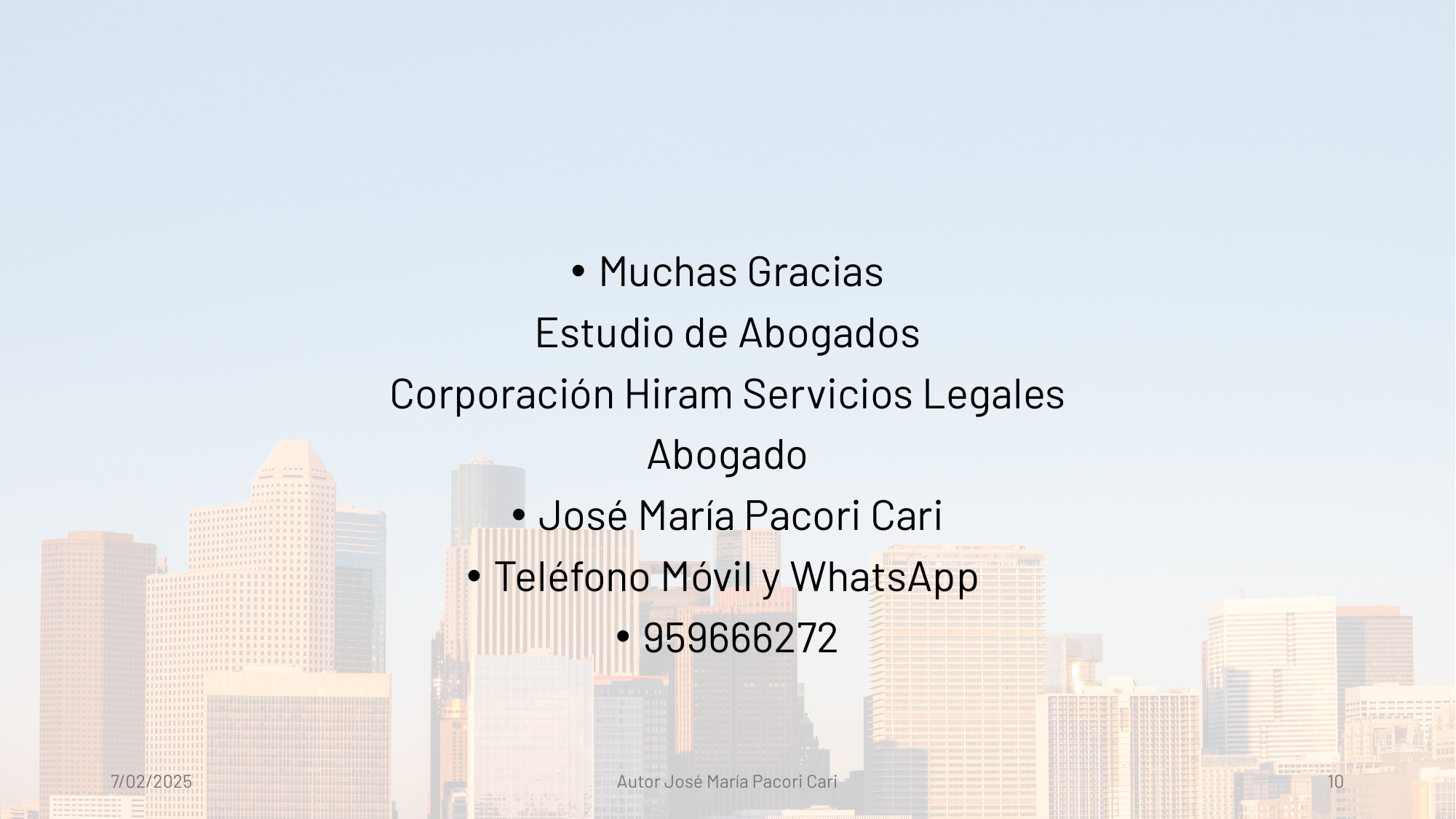

Muchas Gracias
Estudio de Abogados
Corporación Hiram Servicios Legales
Abogado
José María Pacori Cari
Teléfono Móvil y WhatsApp
959666272

7/02/2025
Autor José María Pacori Cari
10